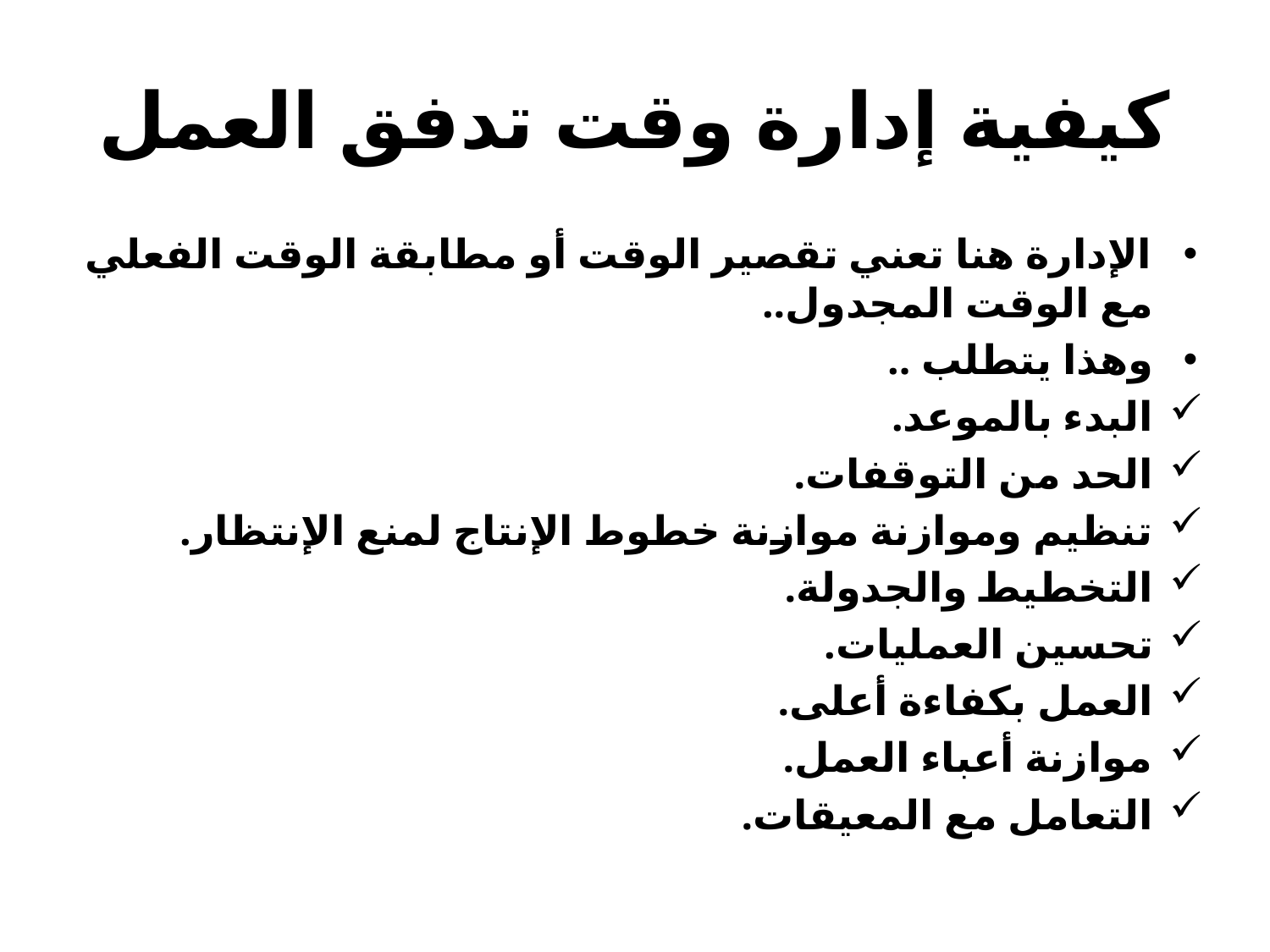

# كيفية إدارة وقت تدفق العمل
الإدارة هنا تعني تقصير الوقت أو مطابقة الوقت الفعلي مع الوقت المجدول..
وهذا يتطلب ..
البدء بالموعد.
الحد من التوقفات.
تنظيم وموازنة موازنة خطوط الإنتاج لمنع الإنتظار.
التخطيط والجدولة.
تحسين العمليات.
العمل بكفاءة أعلى.
موازنة أعباء العمل.
التعامل مع المعيقات.